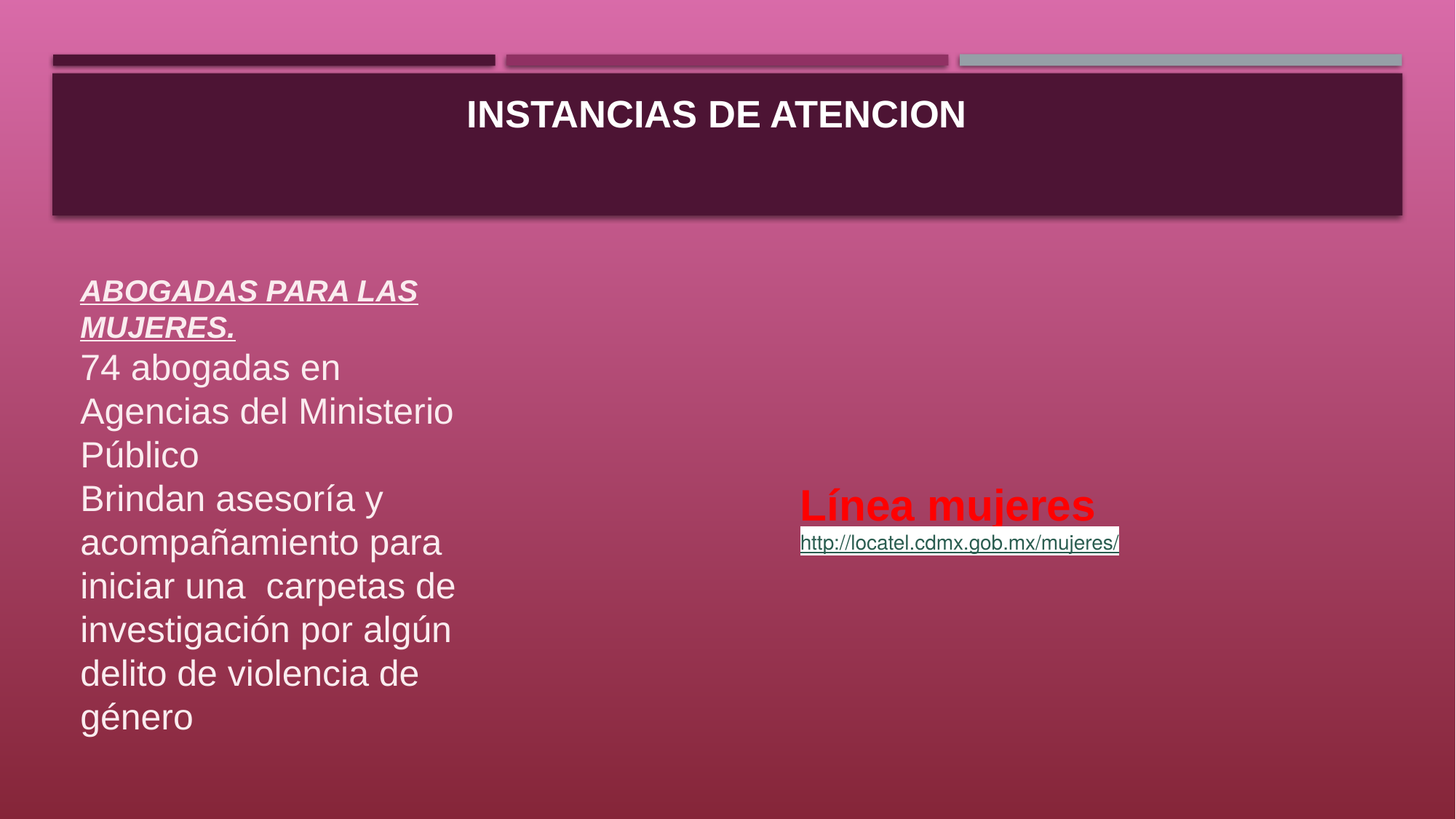

# INSTANCIAS DE ATENCION
ABOGADAS PARA LAS MUJERES.
74 abogadas en Agencias del Ministerio Público
Brindan asesoría y acompañamiento para iniciar una  carpetas de investigación por algún delito de violencia de género
Línea mujeres
http://locatel.cdmx.gob.mx/mujeres/